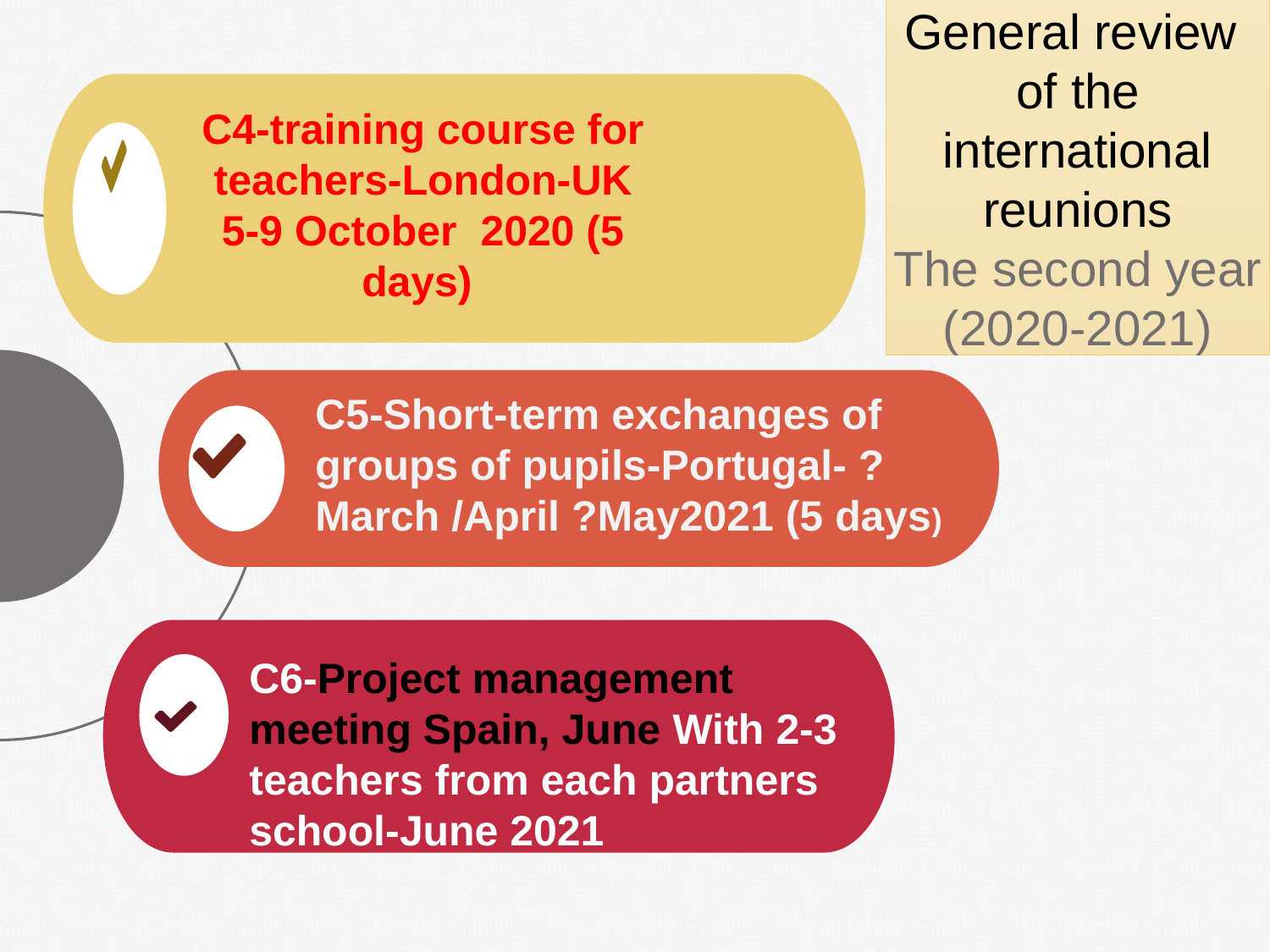

General review
of the international reunions
The second year (2020-2021)

C4-training course for teachers-London-UK
5-9 October  2020 (5 days)

C5-Short-term exchanges of
groups of pupils-Portugal- ? March /April ?May2021 (5 days)

C6-Project management meeting Spain, June With 2-3 teachers from each partners school-June 2021